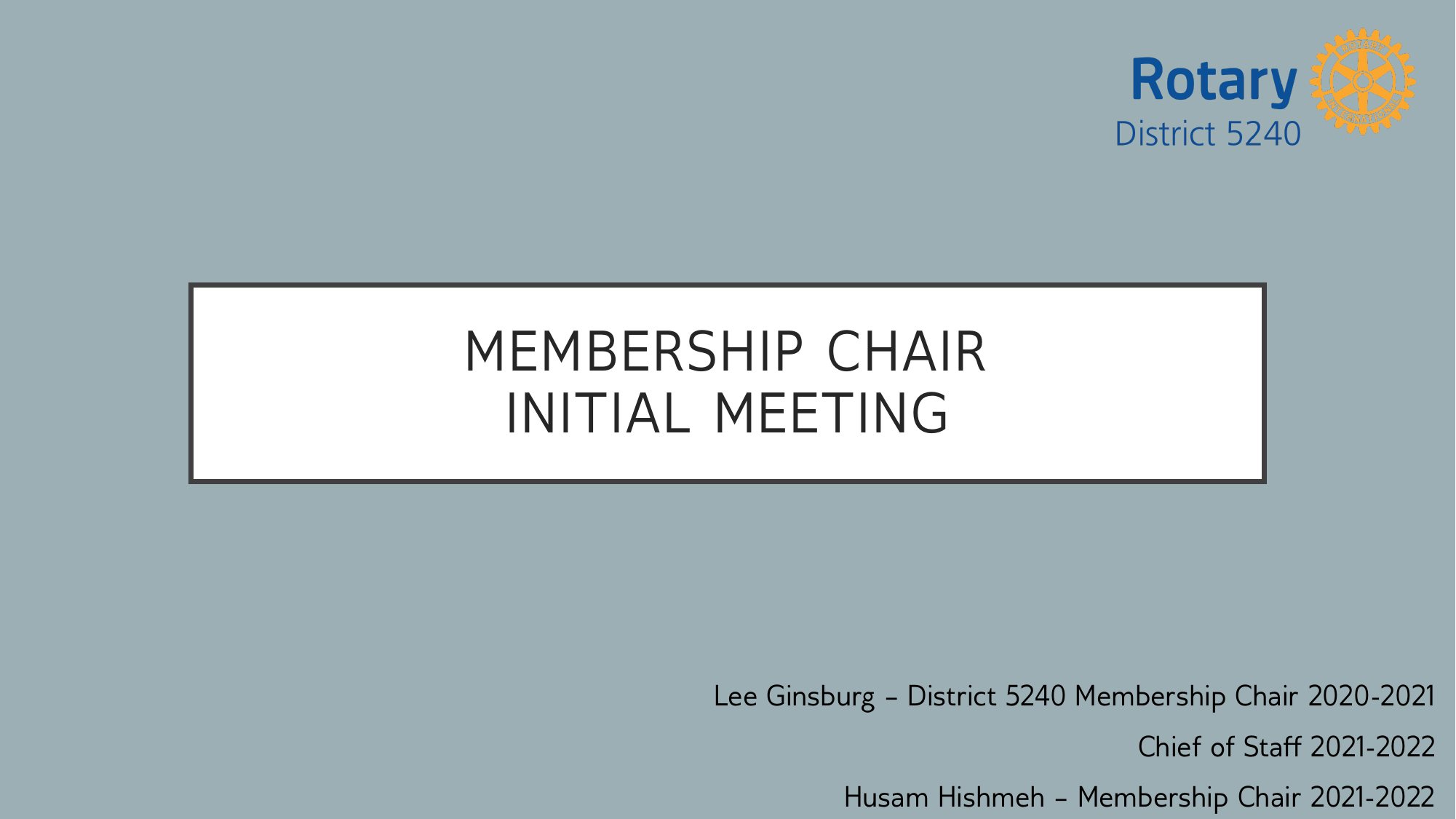

# MEMBERSHIP CHAIR INITIAL MEETING
Lee Ginsburg – District 5240 Membership Chair 2020-2021
Chief of Staff 2021-2022
Husam Hishmeh – Membership Chair 2021-2022